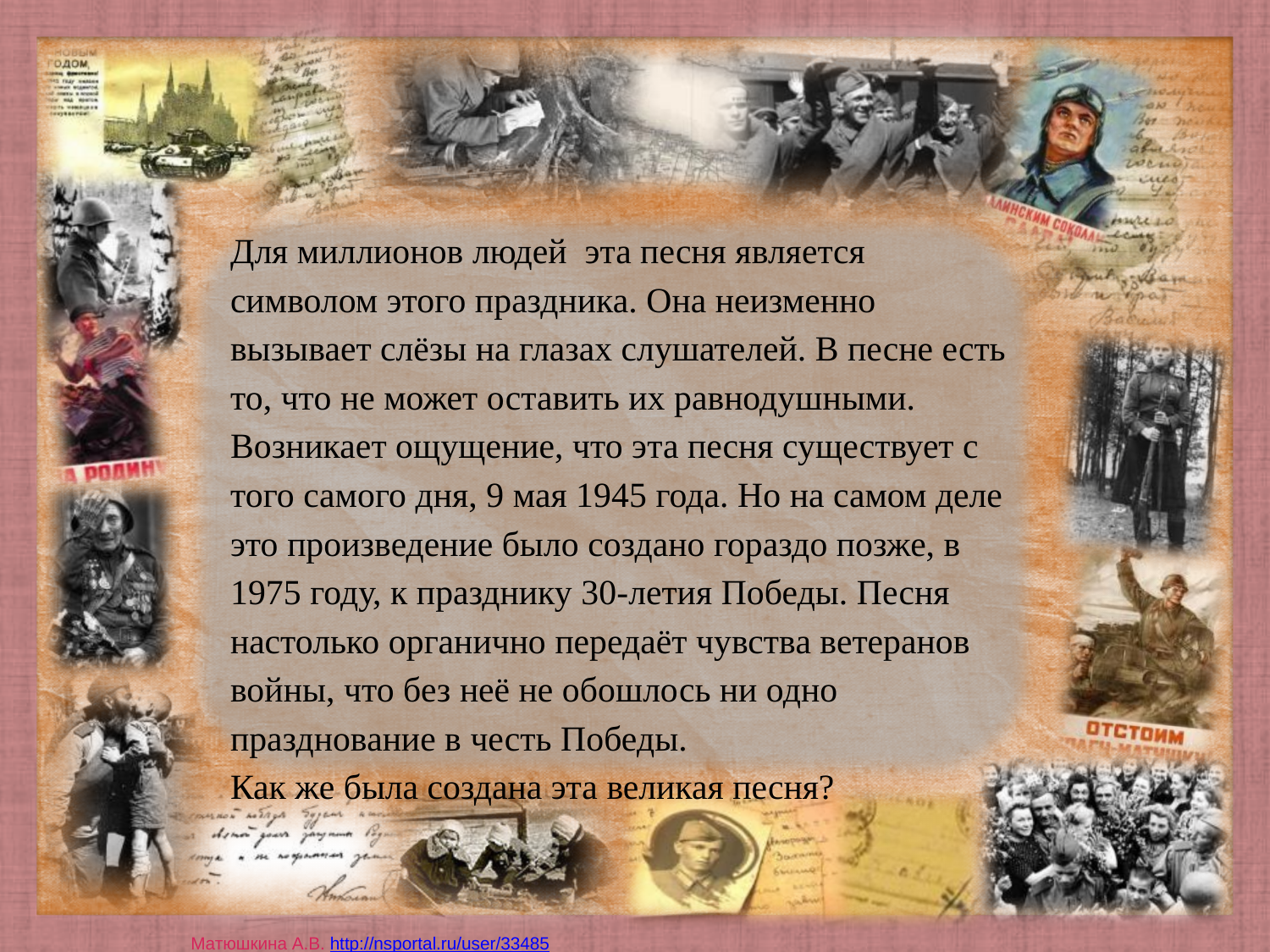

Для миллионов людей  эта песня является символом этого праздника. Она неизменно вызывает слёзы на глазах слушателей. В песне есть то, что не может оставить их равнодушными.
Возникает ощущение, что эта песня существует с того самого дня, 9 мая 1945 года. Но на самом деле это произведение было создано гораздо позже, в 1975 году, к празднику 30-летия Победы. Песня настолько органично передаёт чувства ветеранов войны, что без неё не обошлось ни одно празднование в честь Победы.
Как же была создана эта великая песня?